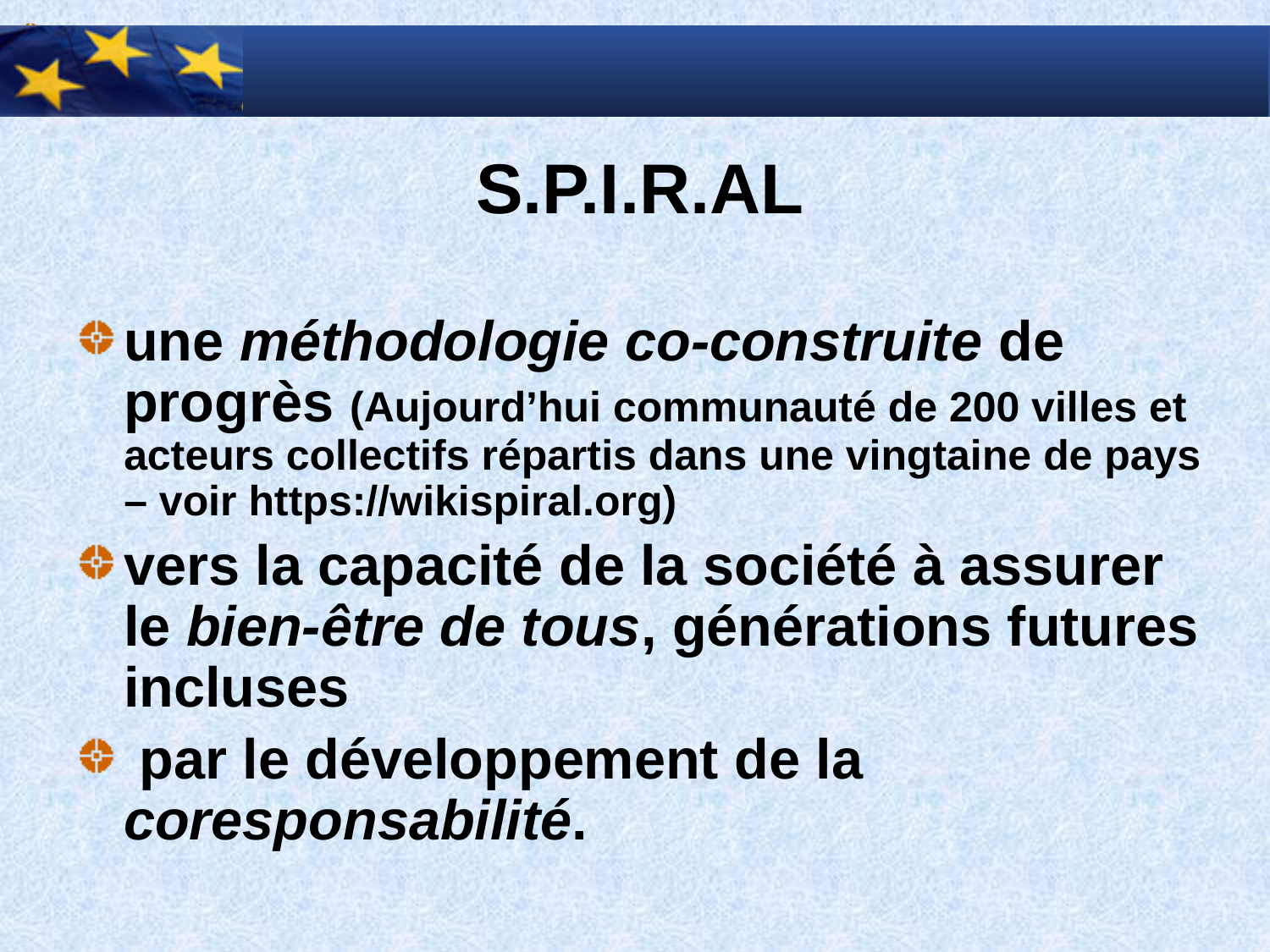

#
S.P.I.R.AL

une méthodologie co-construite de progrès (Aujourd’hui communauté de 200 villes et acteurs collectifs répartis dans une vingtaine de pays – voir https://wikispiral.org)
vers la capacité de la société à assurer le bien-être de tous, générations futures incluses
 par le développement de la coresponsabilité.